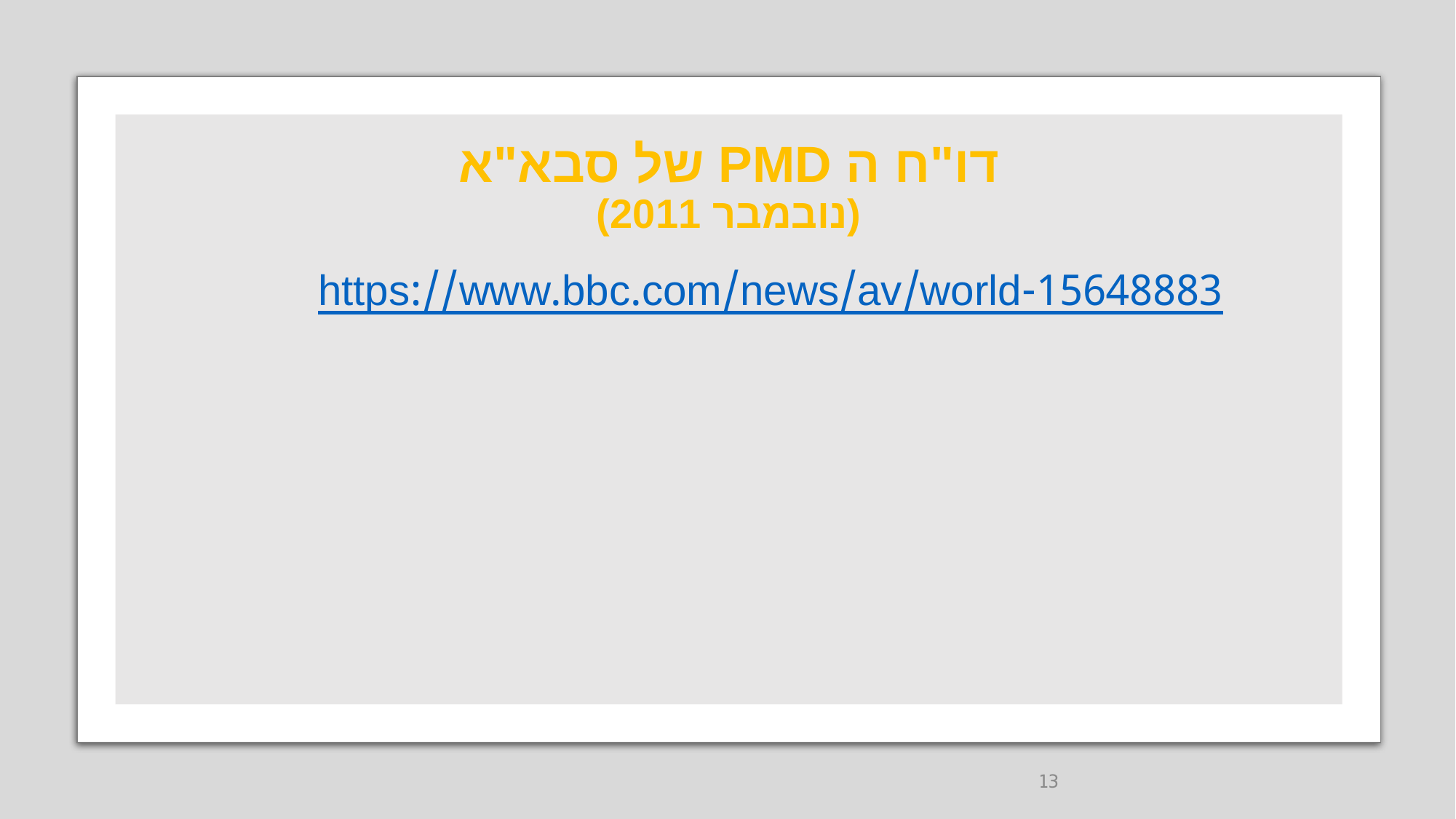

#
דו"ח ה PMD של סבא"א
(נובמבר 2011)

https://www.bbc.com/news/av/world-15648883

13